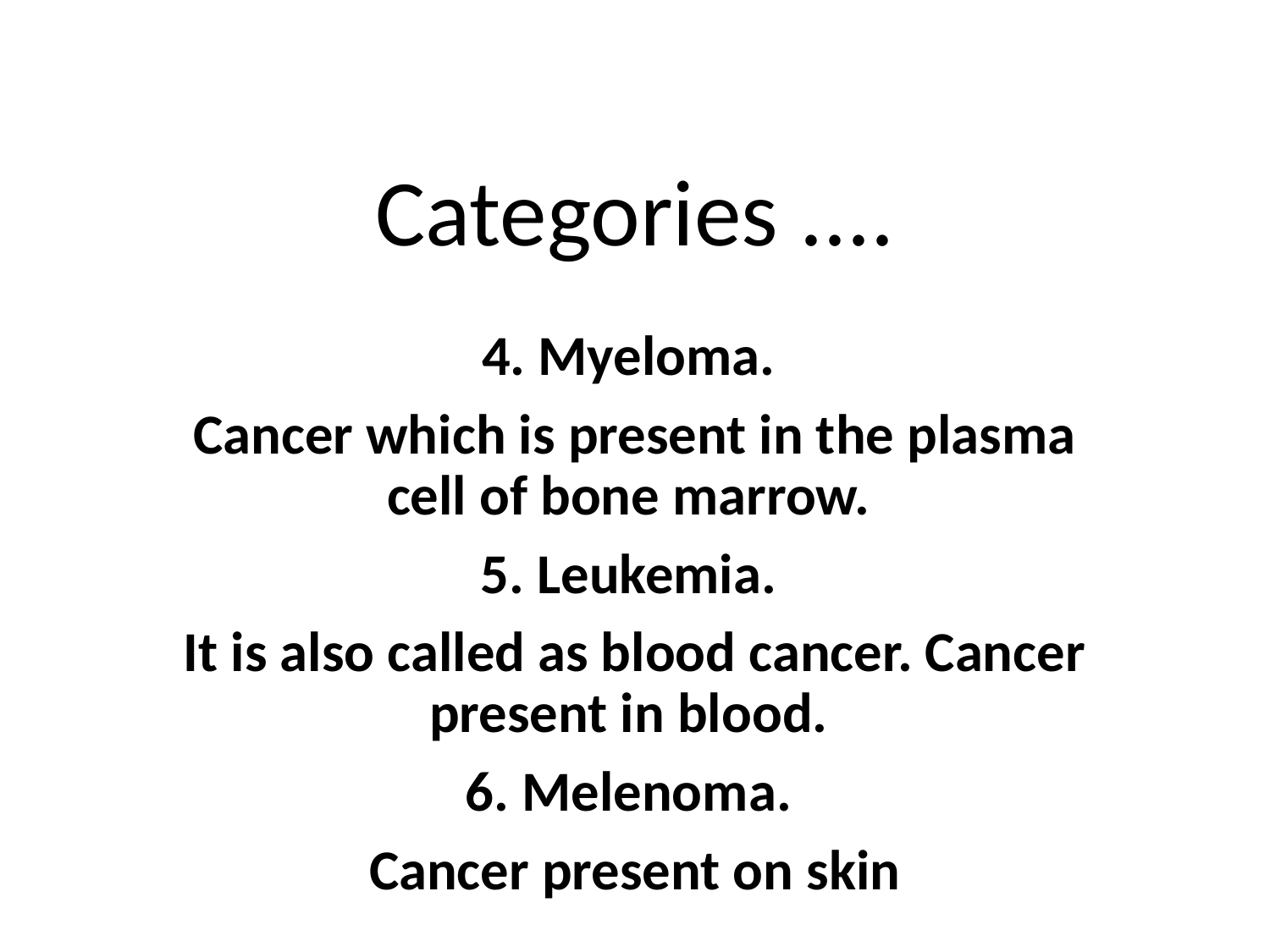

# Categories ....
4. Myeloma.
Cancer which is present in the plasma cell of bone marrow.
5. Leukemia.
It is also called as blood cancer. Cancer present in blood.
6. Melenoma.
Cancer present on skin